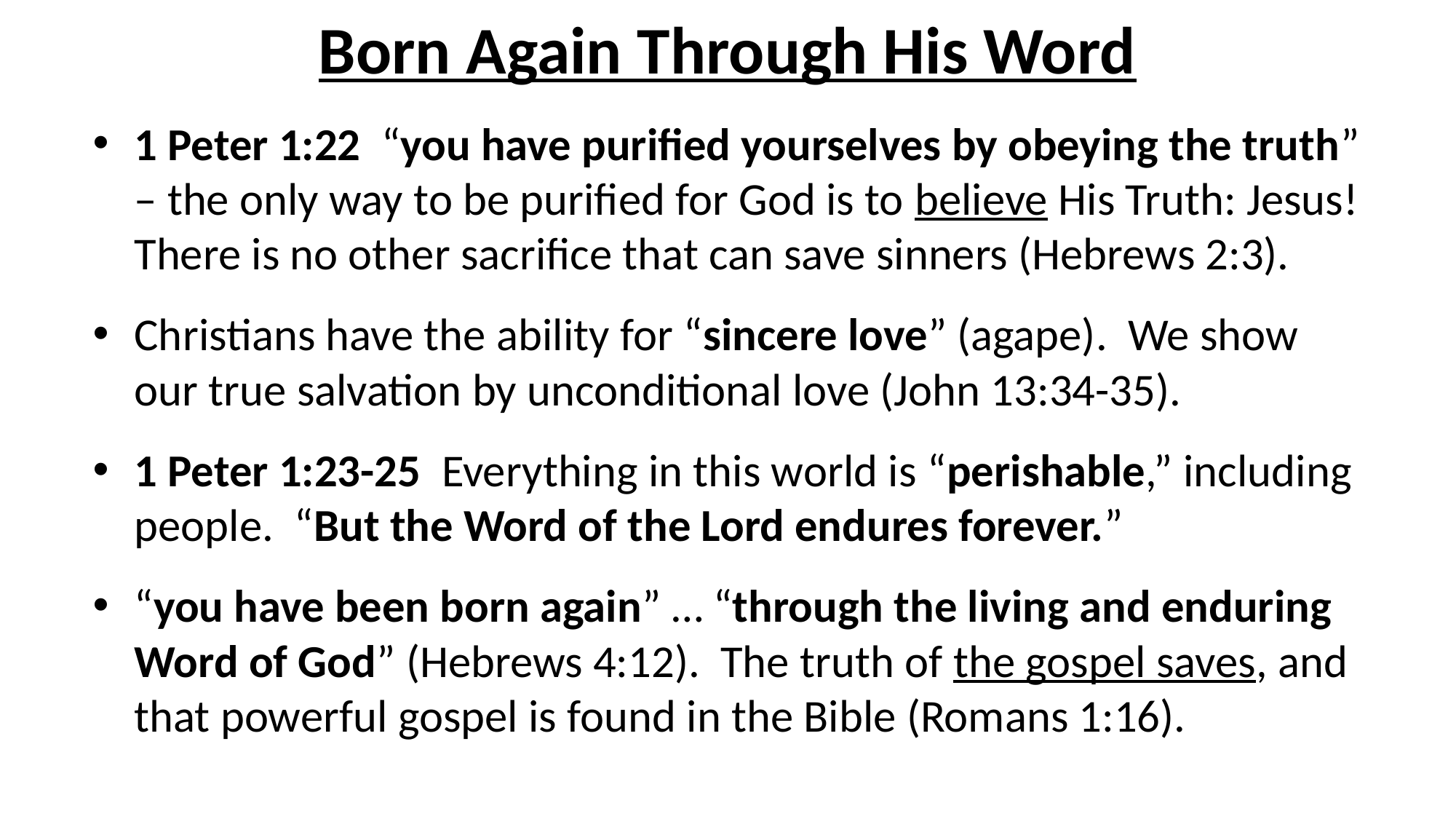

# Born Again Through His Word
1 Peter 1:22  “you have purified yourselves by obeying the truth” – the only way to be purified for God is to believe His Truth: Jesus! There is no other sacrifice that can save sinners (Hebrews 2:3).
Christians have the ability for “sincere love” (agape).  We show our true salvation by unconditional love (John 13:34-35).
1 Peter 1:23-25  Everything in this world is “perishable,” including people.  “But the Word of the Lord endures forever.”
“you have been born again” … “through the living and enduring Word of God” (Hebrews 4:12).  The truth of the gospel saves, and that powerful gospel is found in the Bible (Romans 1:16).